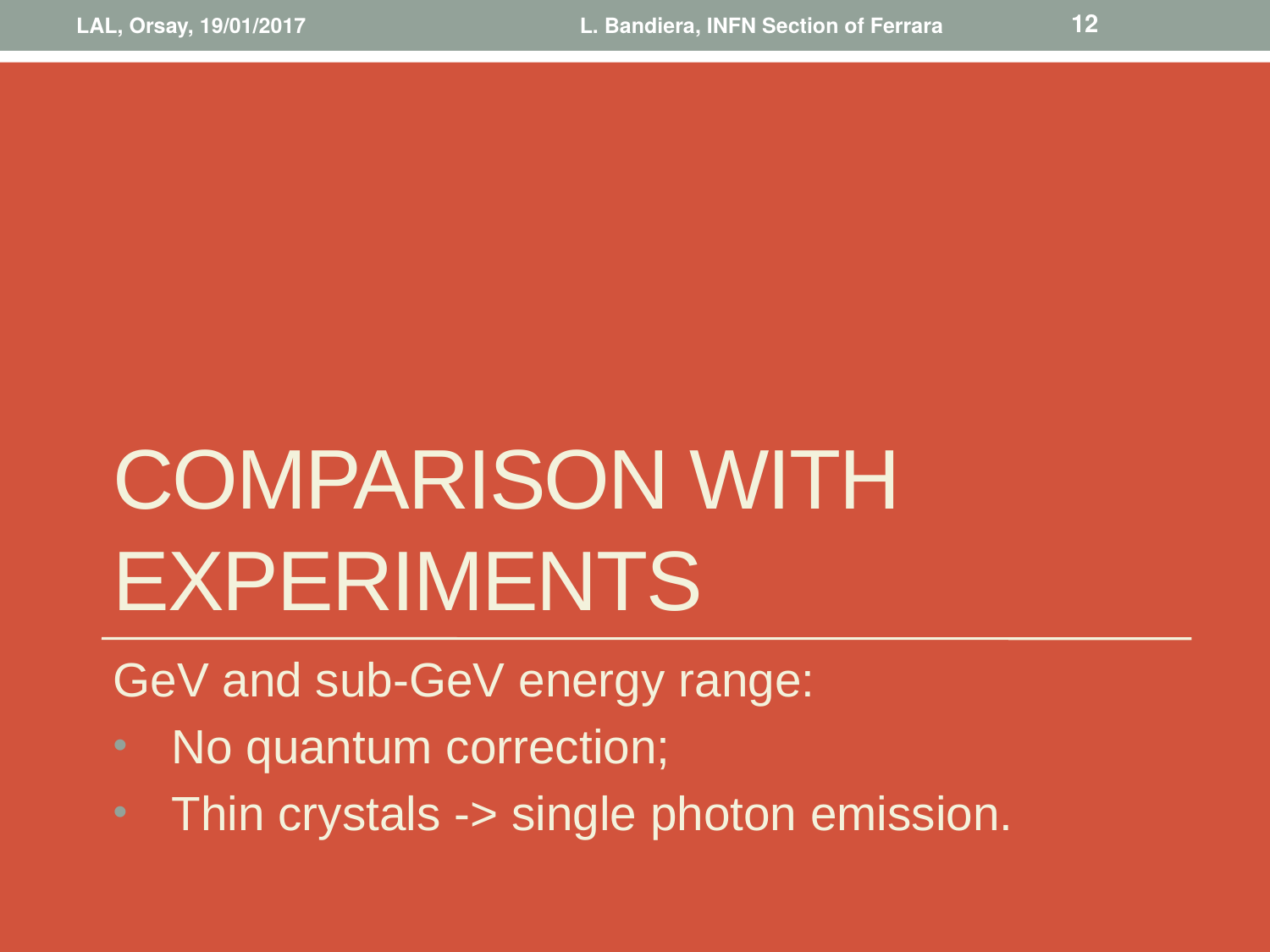

LAL, Orsay, 19/01/2017
L. Bandiera, INFN Section of Ferrara
12
# COMPARISON WITH EXPERIMENTS
GeV and sub-GeV energy range:
No quantum correction;
Thin crystals -> single photon emission.